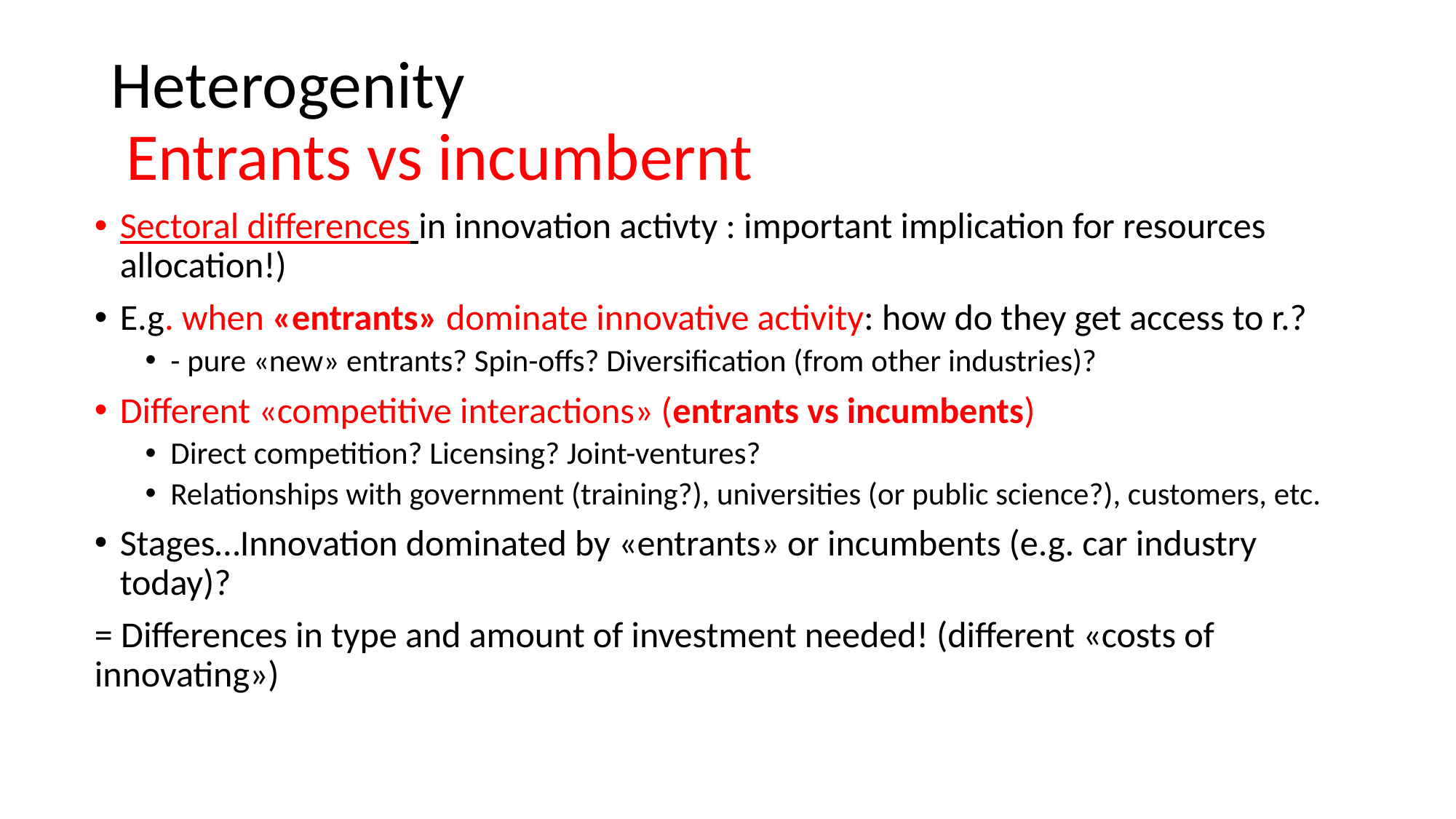

# Heterogenity Entrants vs incumbernt
Sectoral differences in innovation activty : important implication for resources allocation!)
E.g. when «entrants» dominate innovative activity: how do they get access to r.?
- pure «new» entrants? Spin-offs? Diversification (from other industries)?
Different «competitive interactions» (entrants vs incumbents)
Direct competition? Licensing? Joint-ventures?
Relationships with government (training?), universities (or public science?), customers, etc.
Stages…Innovation dominated by «entrants» or incumbents (e.g. car industry today)?
= Differences in type and amount of investment needed! (different «costs of innovating»)